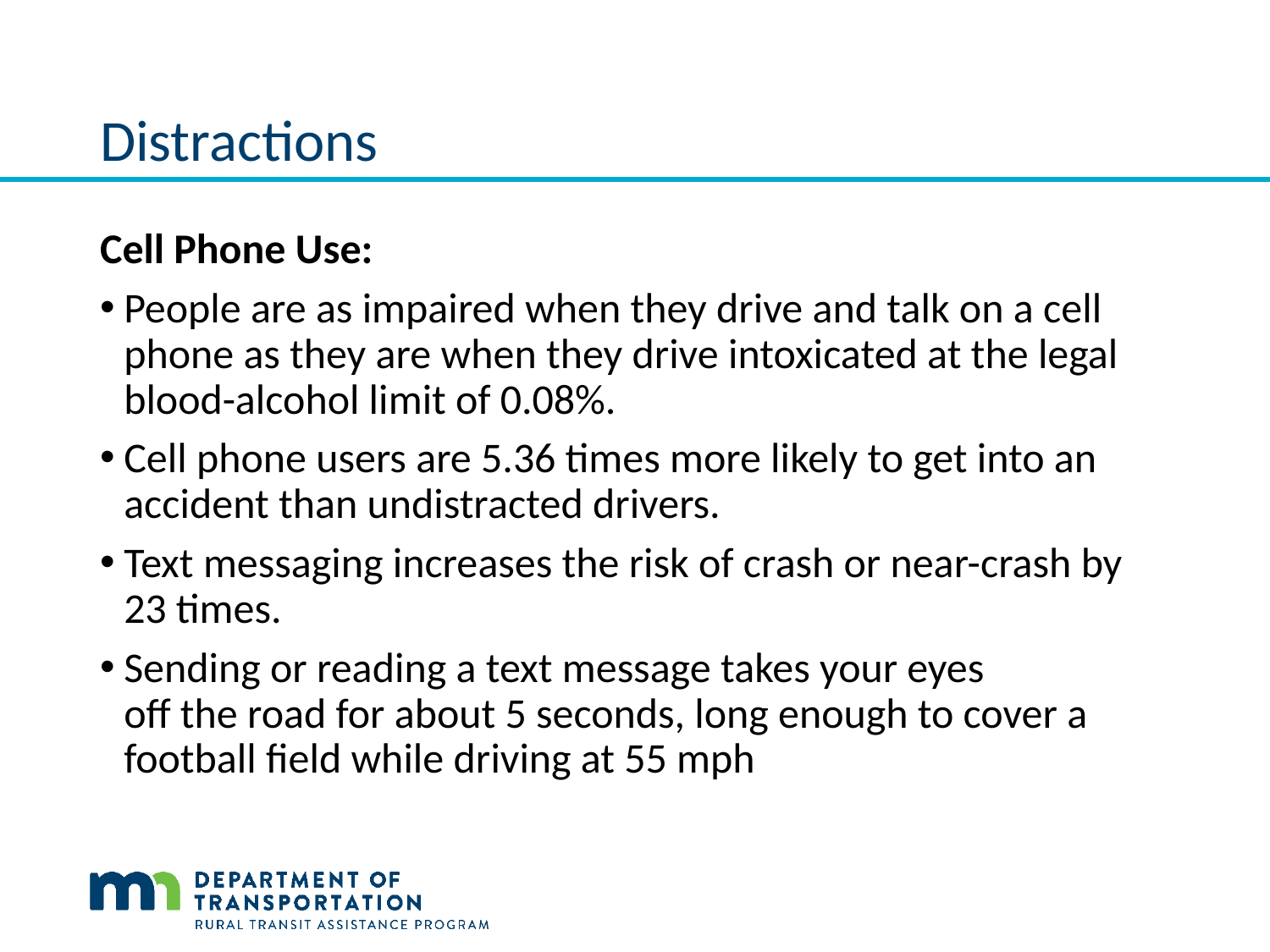

# Distractions
Cell Phone Use:
People are as impaired when they drive and talk on a cell phone as they are when they drive intoxicated at the legal blood-alcohol limit of 0.08%.
Cell phone users are 5.36 times more likely to get into an accident than undistracted drivers.
Text messaging increases the risk of crash or near-crash by 23 times.
Sending or reading a text message takes your eyes off the road for about 5 seconds, long enough to cover a football field while driving at 55 mph